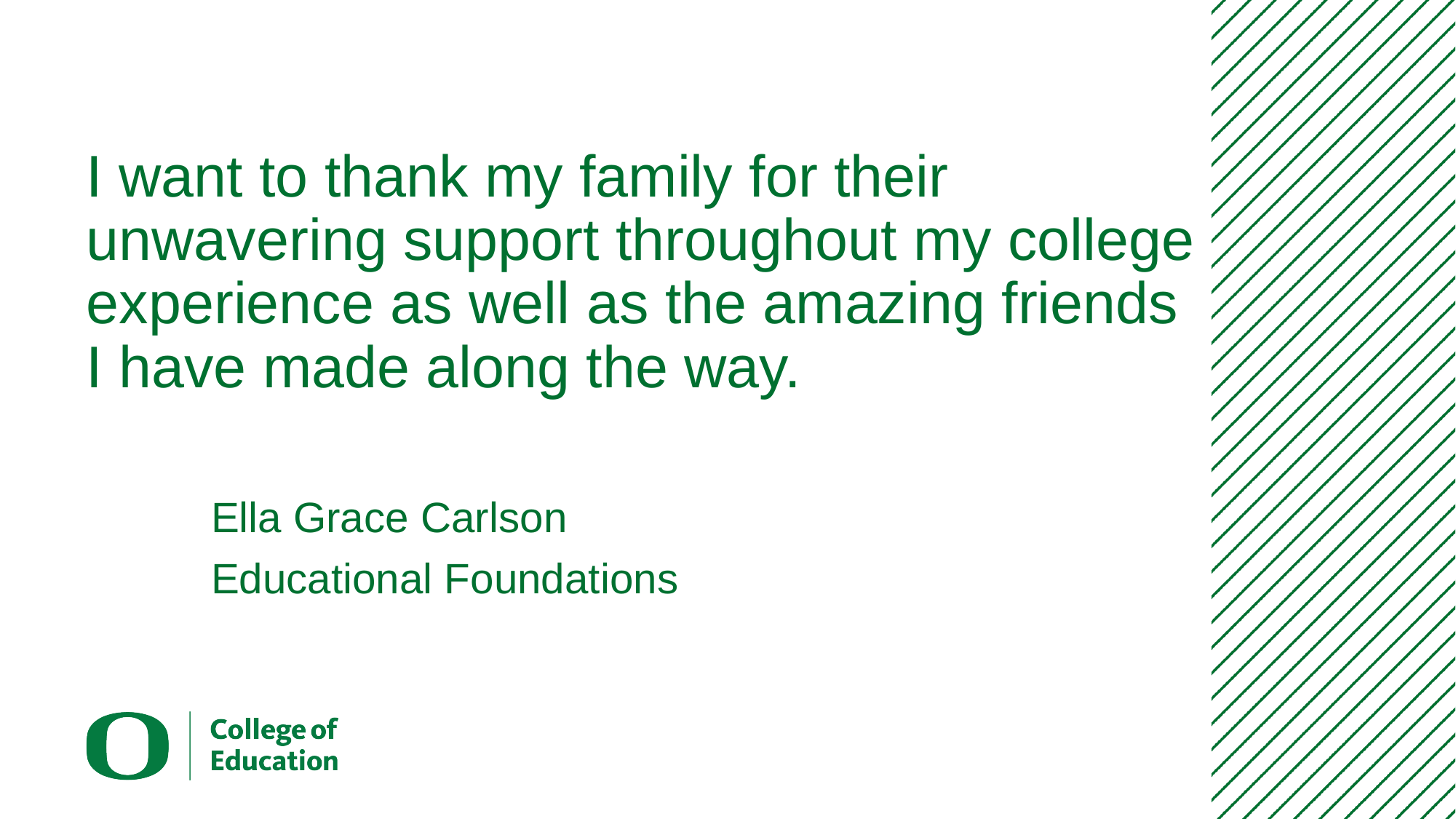

# I want to thank my family for their unwavering support throughout my college experience as well as the amazing friends I have made along the way.
Ella Grace Carlson
Educational Foundations